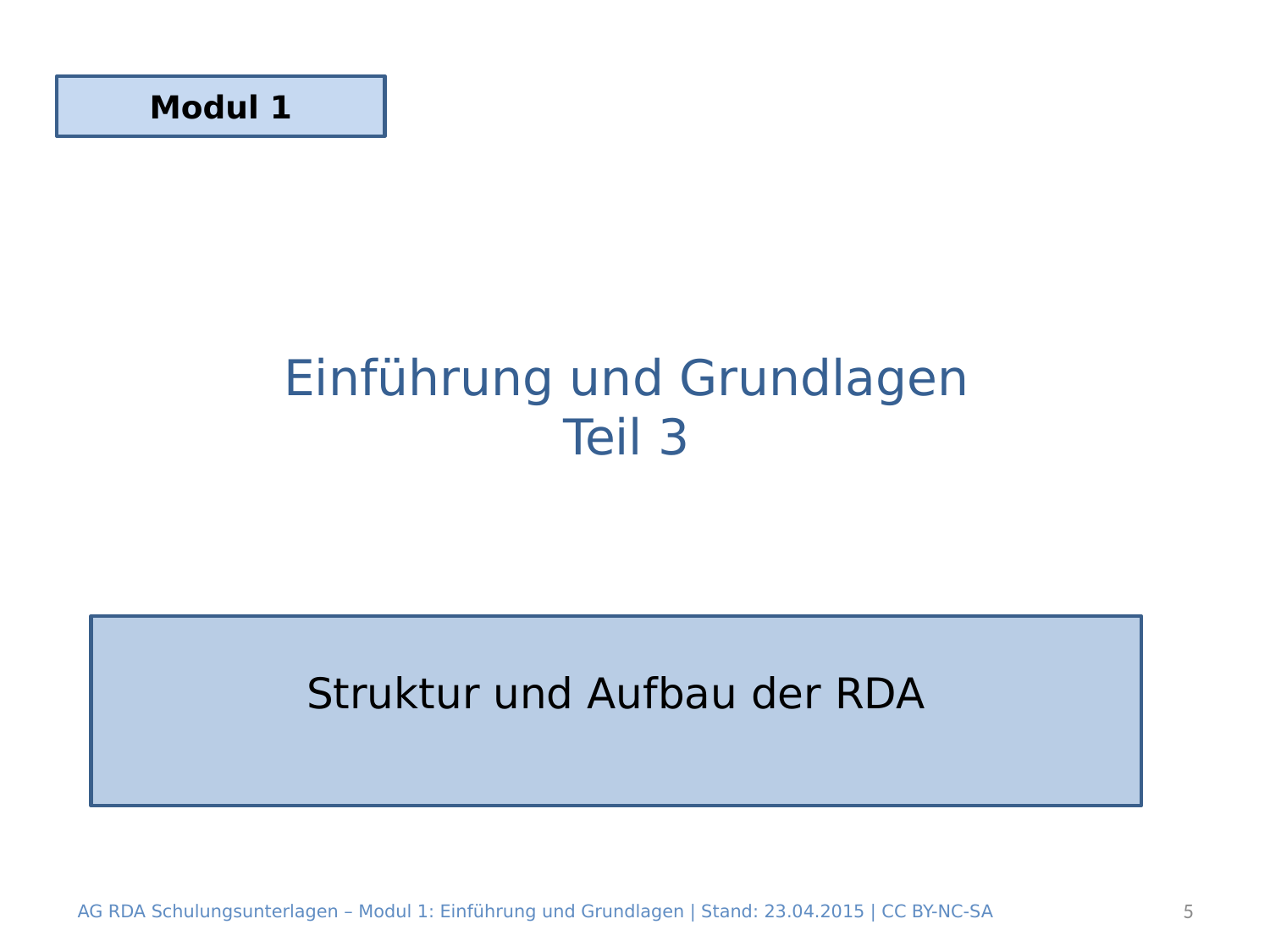

Modul 1
# Einführung und Grundlagen Teil 3
Struktur und Aufbau der RDA

AG RDA Schulungsunterlagen – Modul 1: Einführung und Grundlagen | Stand: 23.04.2015 | CC BY-NC-SA
5